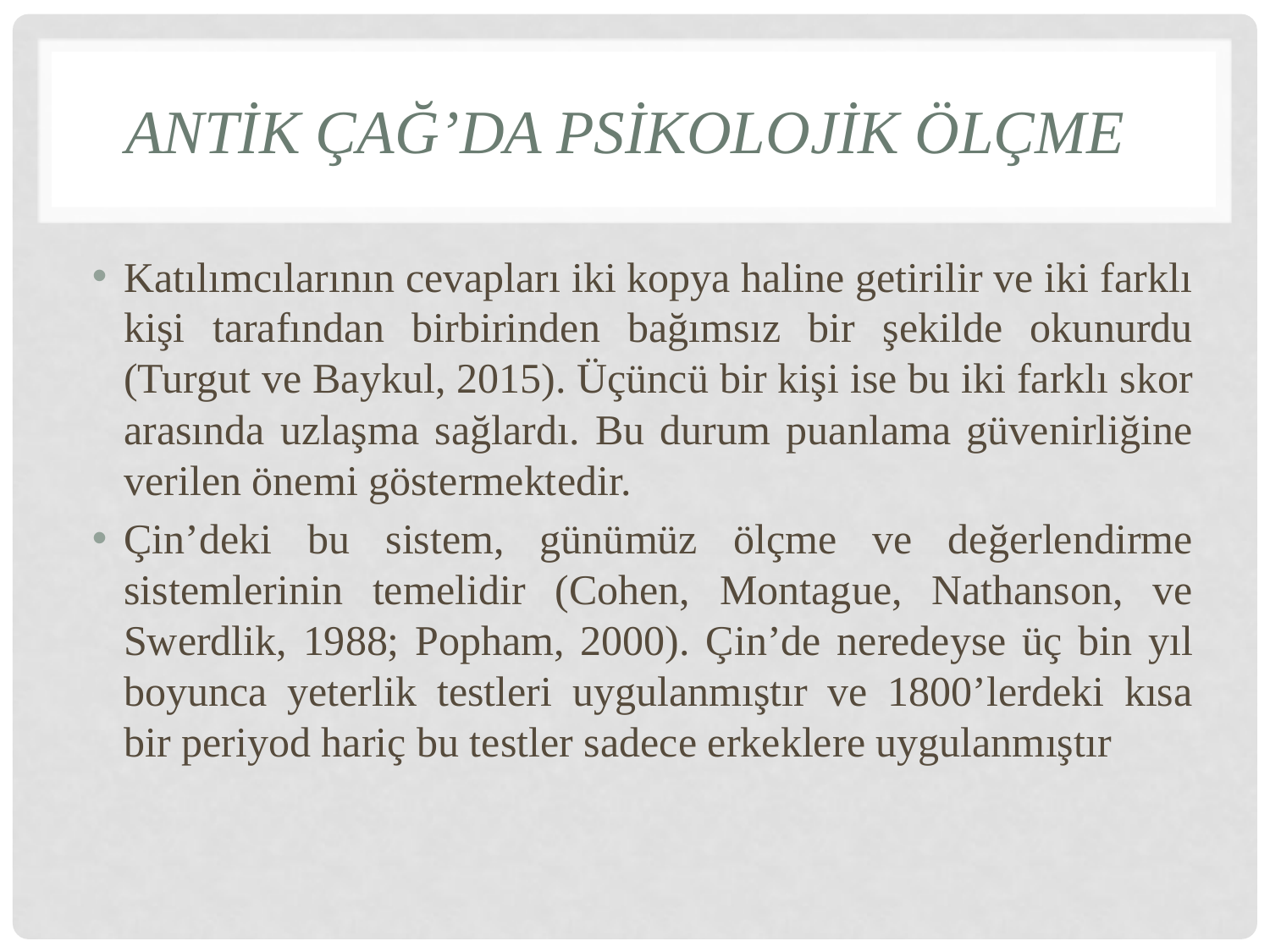

# Antİk Çağ’da Psİkolojİk Ölçme
Katılımcılarının cevapları iki kopya haline getirilir ve iki farklı kişi tarafından birbirinden bağımsız bir şekilde okunurdu (Turgut ve Baykul, 2015). Üçüncü bir kişi ise bu iki farklı skor arasında uzlaşma sağlardı. Bu durum puanlama güvenirliğine verilen önemi göstermektedir.
Çin’deki bu sistem, günümüz ölçme ve değerlendirme sistemlerinin temelidir (Cohen, Montague, Nathanson, ve Swerdlik, 1988; Popham, 2000). Çin’de neredeyse üç bin yıl boyunca yeterlik testleri uygulanmıştır ve 1800’lerdeki kısa bir periyod hariç bu testler sadece erkeklere uygulanmıştır